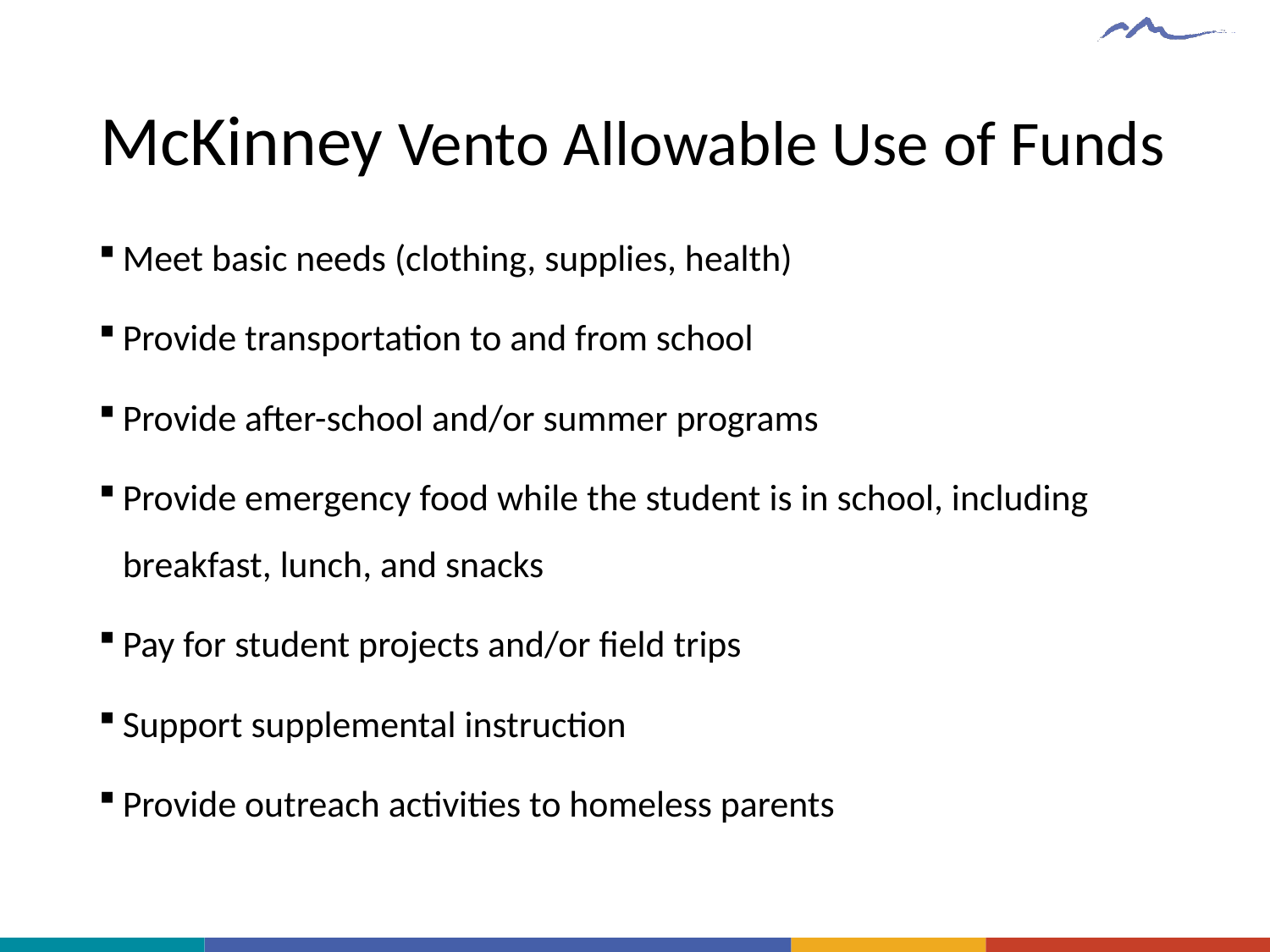

# McKinney Vento Allowable Use of Funds
Meet basic needs (clothing, supplies, health)
Provide transportation to and from school
Provide after-school and/or summer programs
Provide emergency food while the student is in school, including breakfast, lunch, and snacks
Pay for student projects and/or field trips
Support supplemental instruction
Provide outreach activities to homeless parents